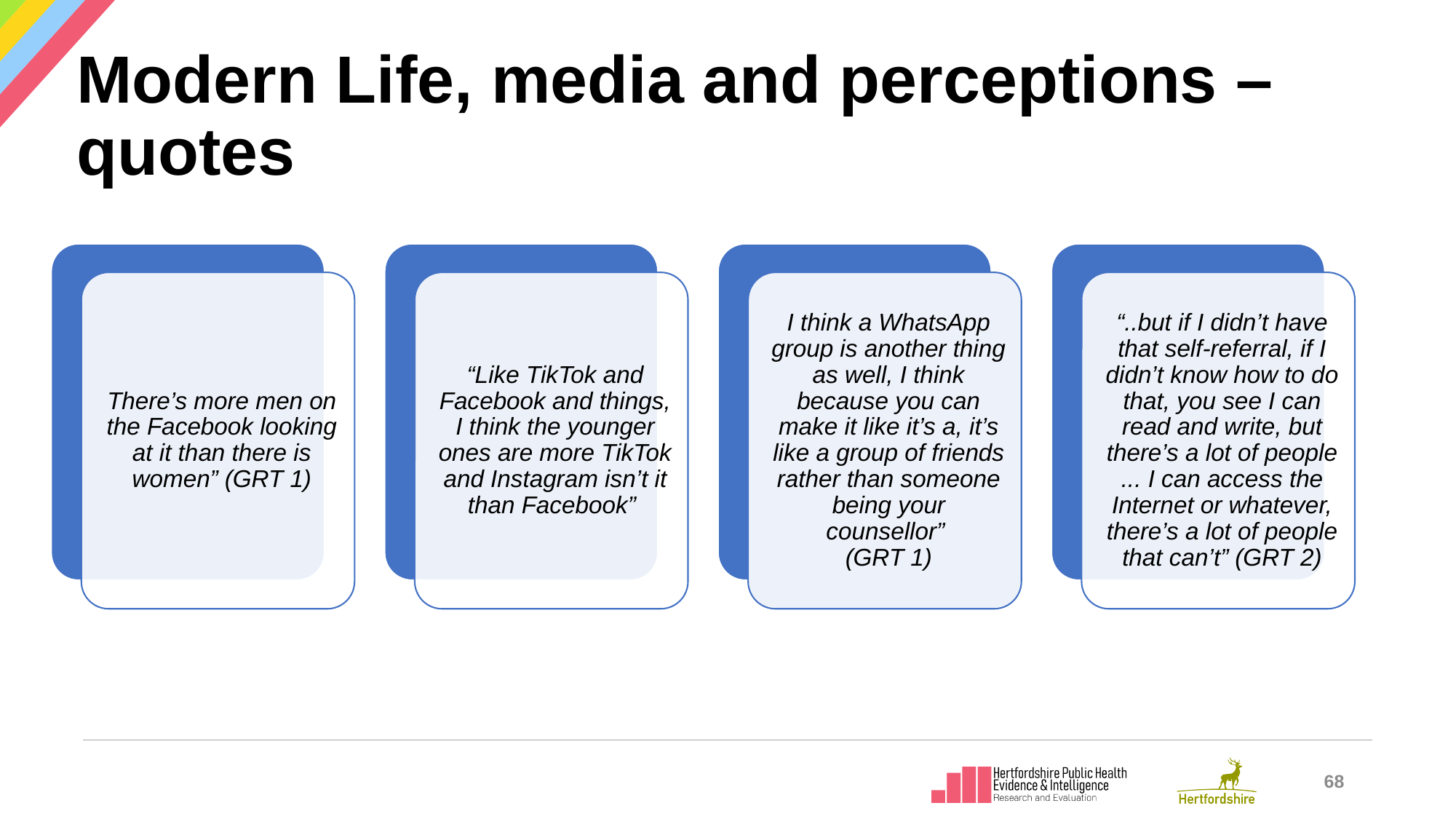

Modern Life, media and perceptions – quotes
There’s more men on the Facebook looking at it than there is women” (GRT 1)
“Like TikTok and Facebook and things, I think the younger ones are more TikTok and Instagram isn’t it than Facebook”
I think a WhatsApp group is another thing as well, I think because you can make it like it’s a, it’s like a group of friends rather than someone being your counsellor”
(GRT 1)
“..but if I didn’t have that self-referral, if I didn’t know how to do that, you see I can read and write, but there’s a lot of people ... I can access the Internet or whatever, there’s a lot of people that can’t” (GRT 2)
68